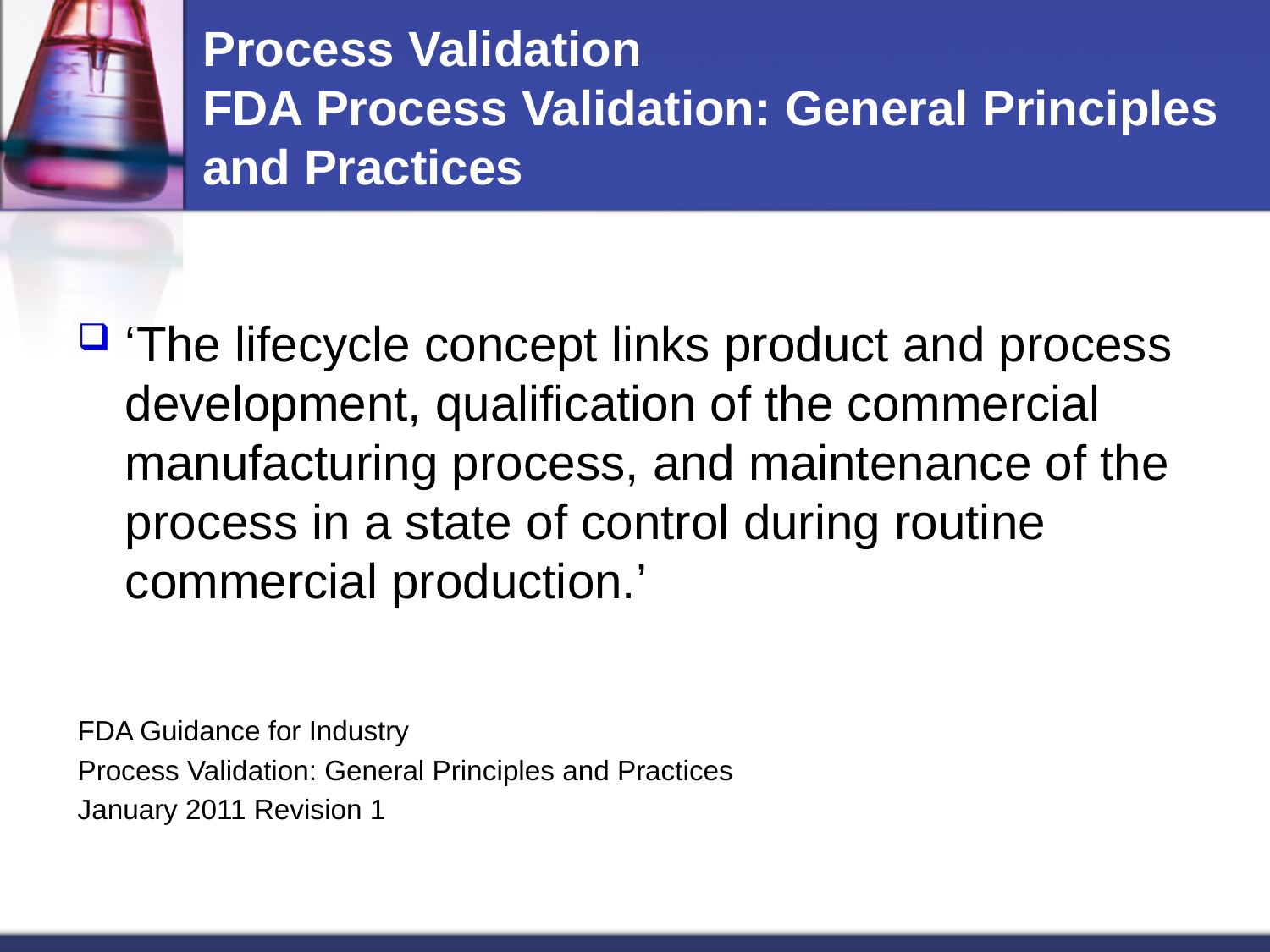

# Process Validation FDA Process Validation: General Principles and Practices
‘The lifecycle concept links product and process development, qualification of the commercial manufacturing process, and maintenance of the process in a state of control during routine commercial production.’

FDA Guidance for Industry
Process Validation: General Principles and Practices
January 2011 Revision 1